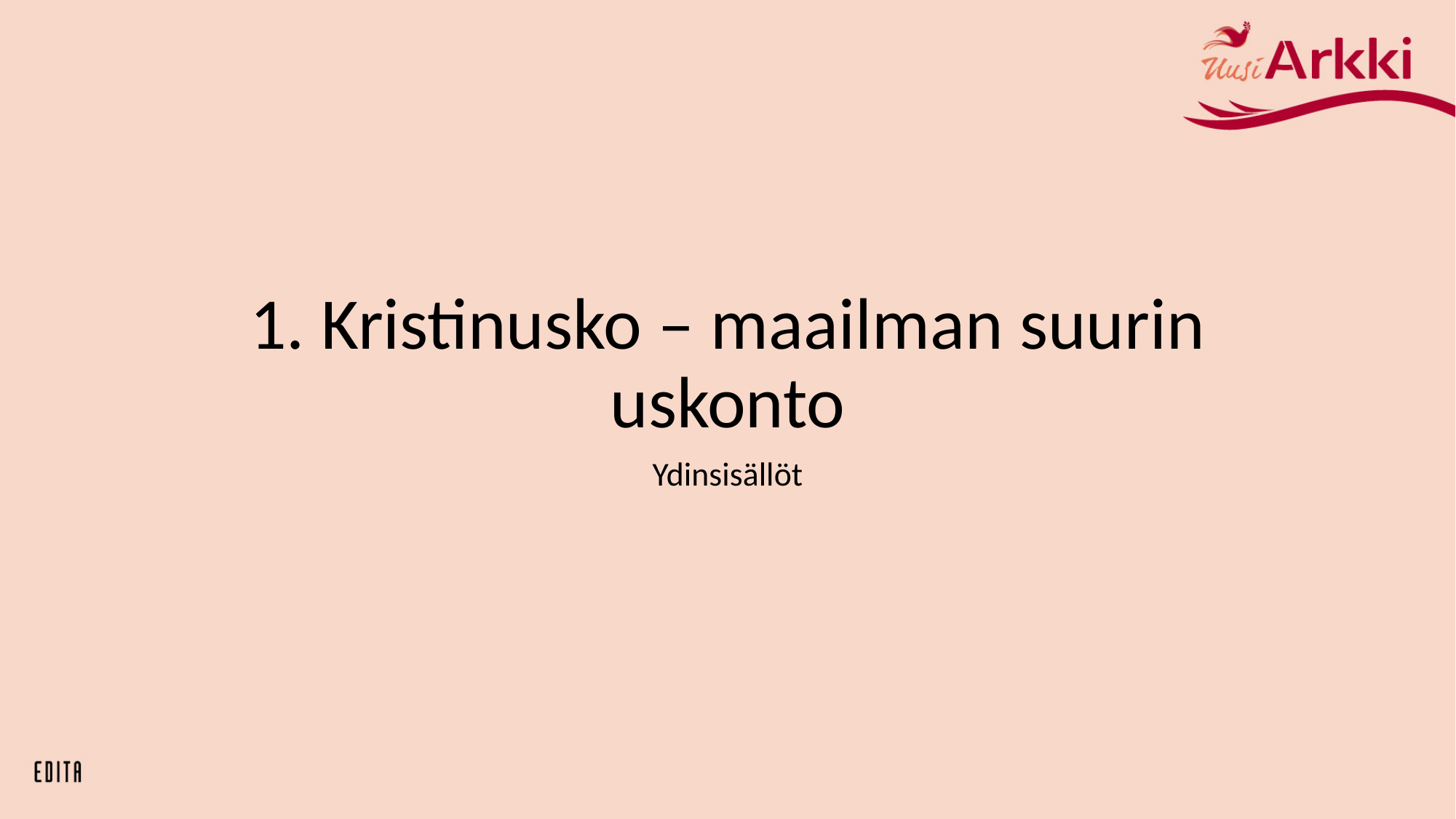

# 1. Kristinusko – maailman suurin uskonto
Ydinsisällöt